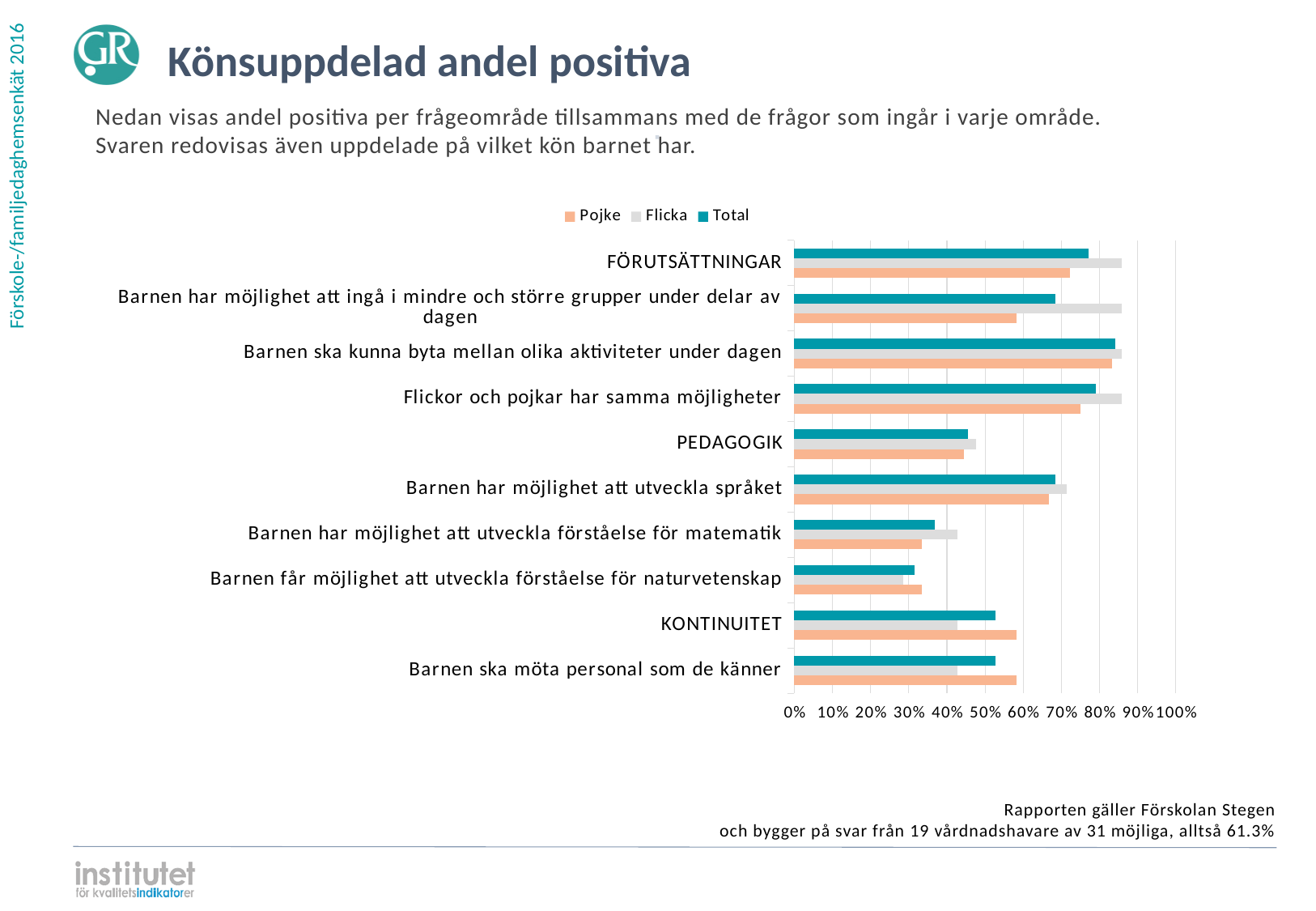

Könsuppdelad andel positiva
Nedan visas andel positiva per frågeområde tillsammans med de frågor som ingår i varje område.
Svaren redovisas även uppdelade på vilket kön barnet har.
⋅

### Chart

| Category |  |  |  |
|---|---|---|---|
| FÖRUTSÄTTNINGAR | 0.77193 | 0.857143 | 0.722222 |
| Barnen har möjlighet att ingå i mindre och större grupper under delar av dagen | 0.684211 | 0.857143 | 0.583333 |
| Barnen ska kunna byta mellan olika aktiviteter under dagen | 0.842105 | 0.857143 | 0.833333 |
| Flickor och pojkar har samma möjligheter | 0.789474 | 0.857143 | 0.75 |
| PEDAGOGIK | 0.45614 | 0.47619 | 0.444444 |
| Barnen har möjlighet att utveckla språket | 0.684211 | 0.714286 | 0.666667 |
| Barnen har möjlighet att utveckla förståelse för matematik | 0.368421 | 0.428571 | 0.333333 |
| Barnen får möjlighet att utveckla förståelse för naturvetenskap | 0.315789 | 0.285714 | 0.333333 |
| KONTINUITET | 0.526316 | 0.428571 | 0.583333 |
| Barnen ska möta personal som de känner | 0.526316 | 0.428571 | 0.583333 |
Rapporten gäller Förskolan Stegen
och bygger på svar från 19 vårdnadshavare av 31 möjliga, alltså 61.3%